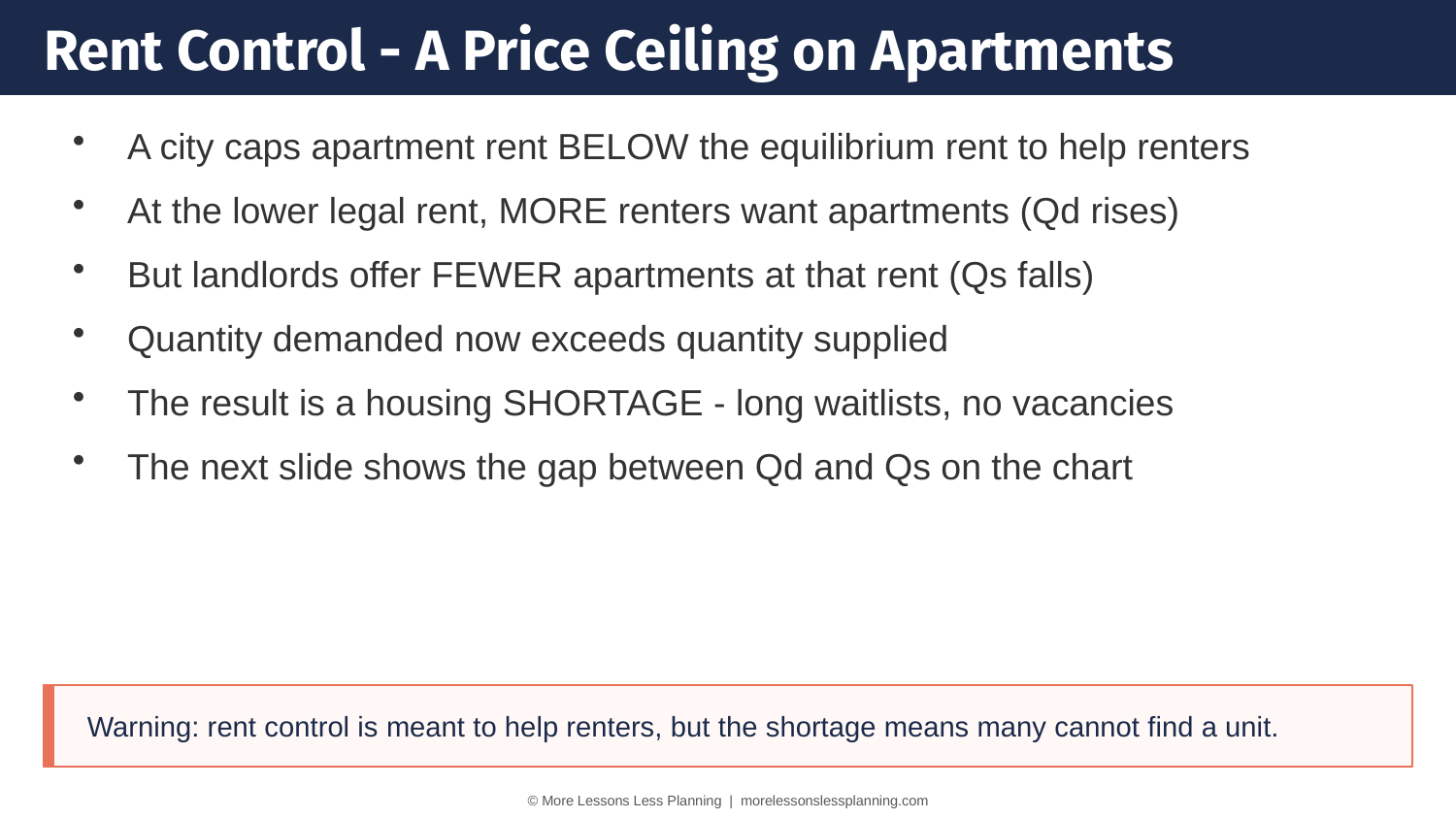

Rent Control - A Price Ceiling on Apartments
A city caps apartment rent BELOW the equilibrium rent to help renters
At the lower legal rent, MORE renters want apartments (Qd rises)
But landlords offer FEWER apartments at that rent (Qs falls)
Quantity demanded now exceeds quantity supplied
The result is a housing SHORTAGE - long waitlists, no vacancies
The next slide shows the gap between Qd and Qs on the chart

Warning: rent control is meant to help renters, but the shortage means many cannot find a unit.
© More Lessons Less Planning  |  morelessonslessplanning.com